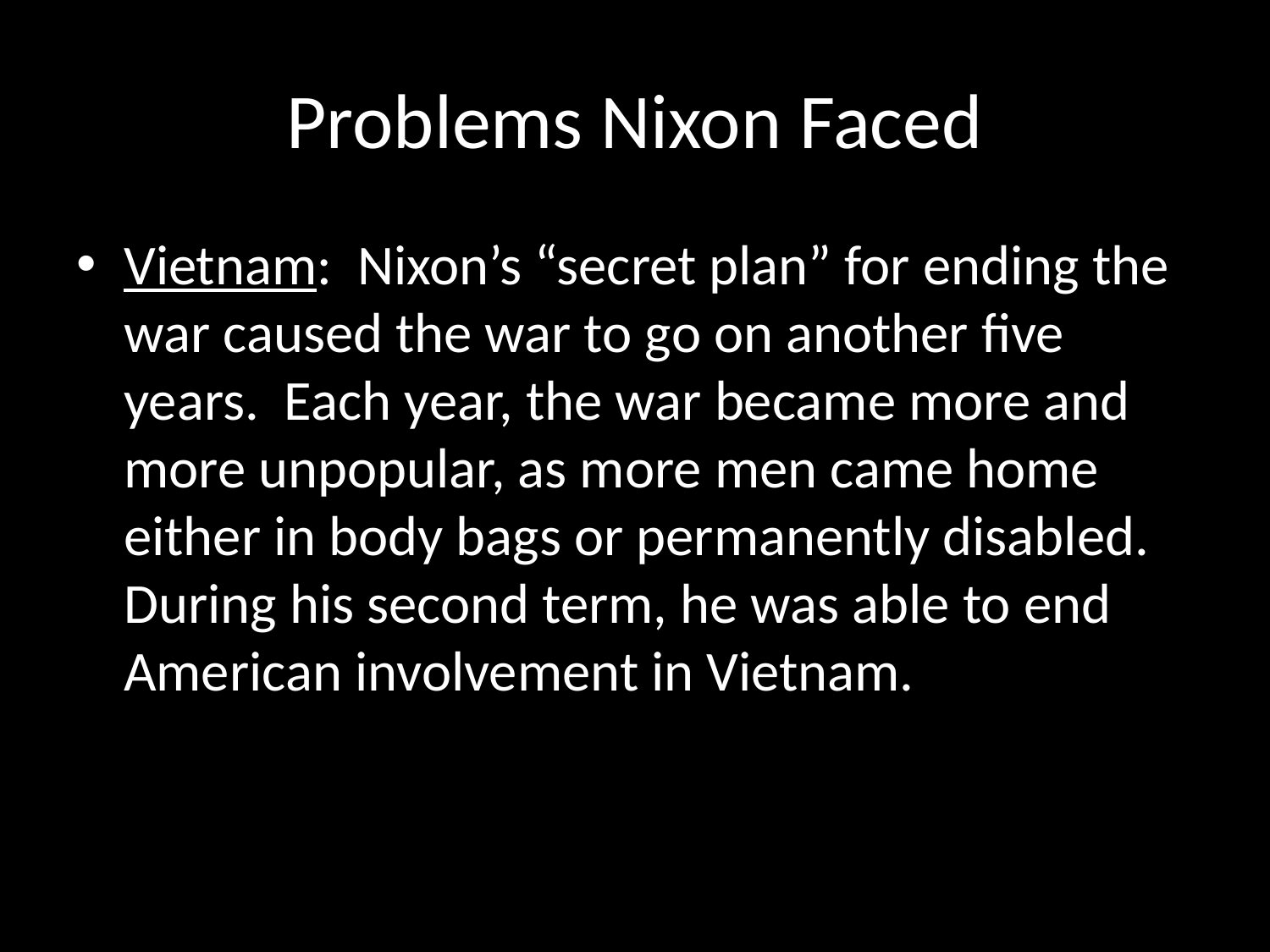

# Problems Nixon Faced
Vietnam:  Nixon’s “secret plan” for ending the war caused the war to go on another five years.  Each year, the war became more and more unpopular, as more men came home either in body bags or permanently disabled.  During his second term, he was able to end American involvement in Vietnam.